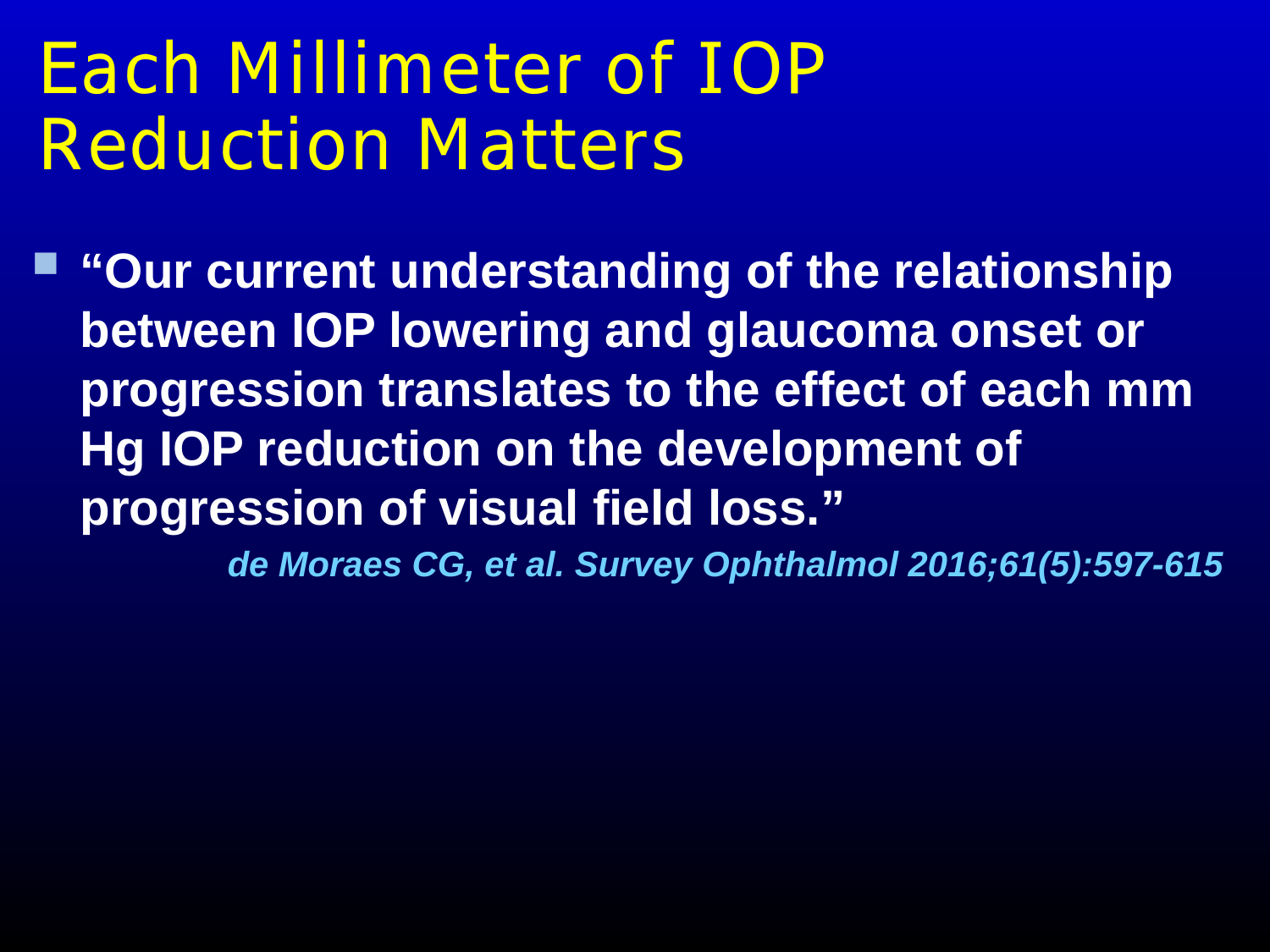

# Each Millimeter of IOP Reduction Matters
“Our current understanding of the relationship between IOP lowering and glaucoma onset or progression translates to the effect of each mm Hg IOP reduction on the development of progression of visual field loss.”
de Moraes CG, et al. Survey Ophthalmol 2016;61(5):597-615